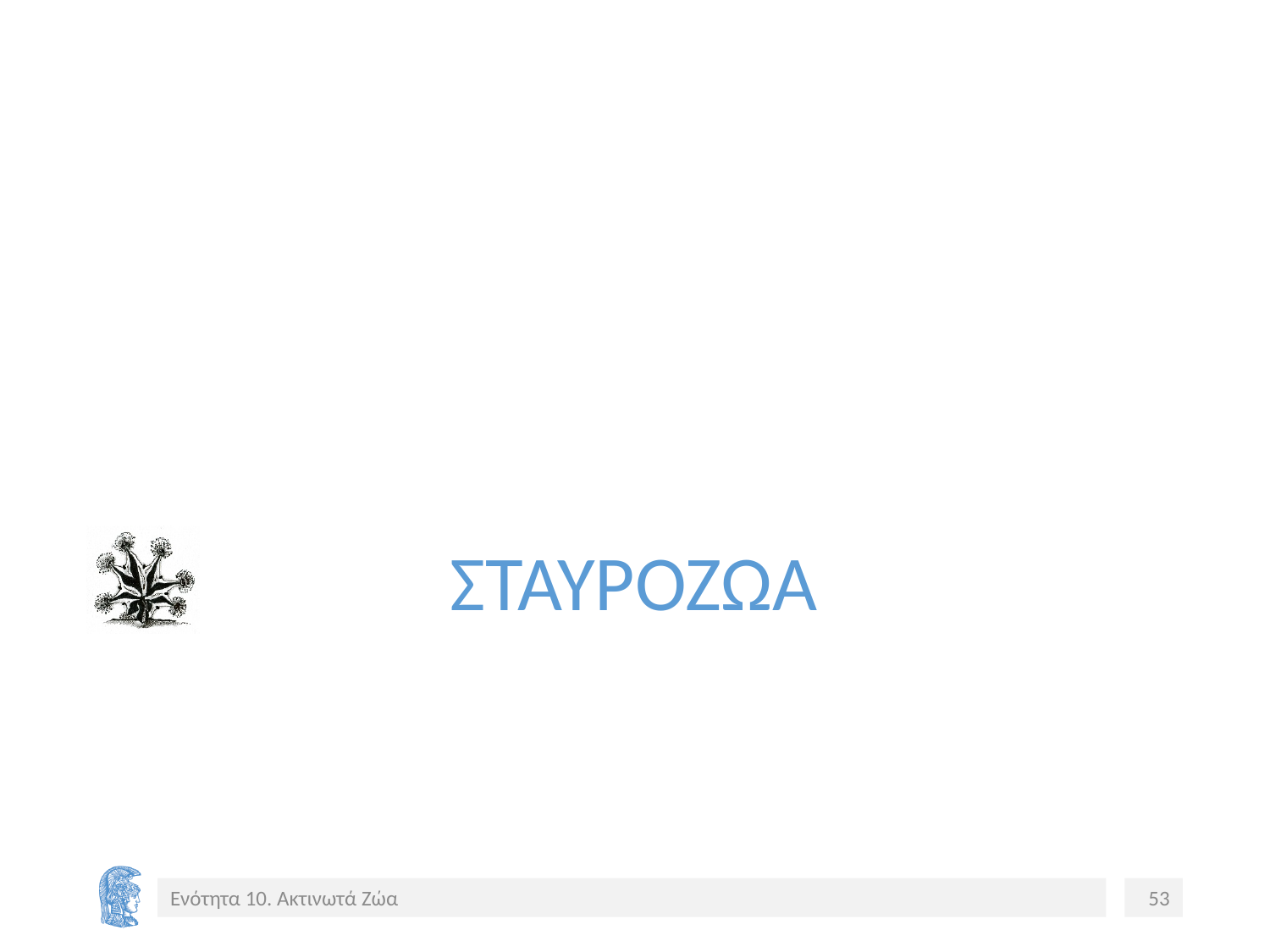

# ΣΤΑΥΡΟΖΩΑ

Ενότητα 10. Ακτινωτά Ζώα
53